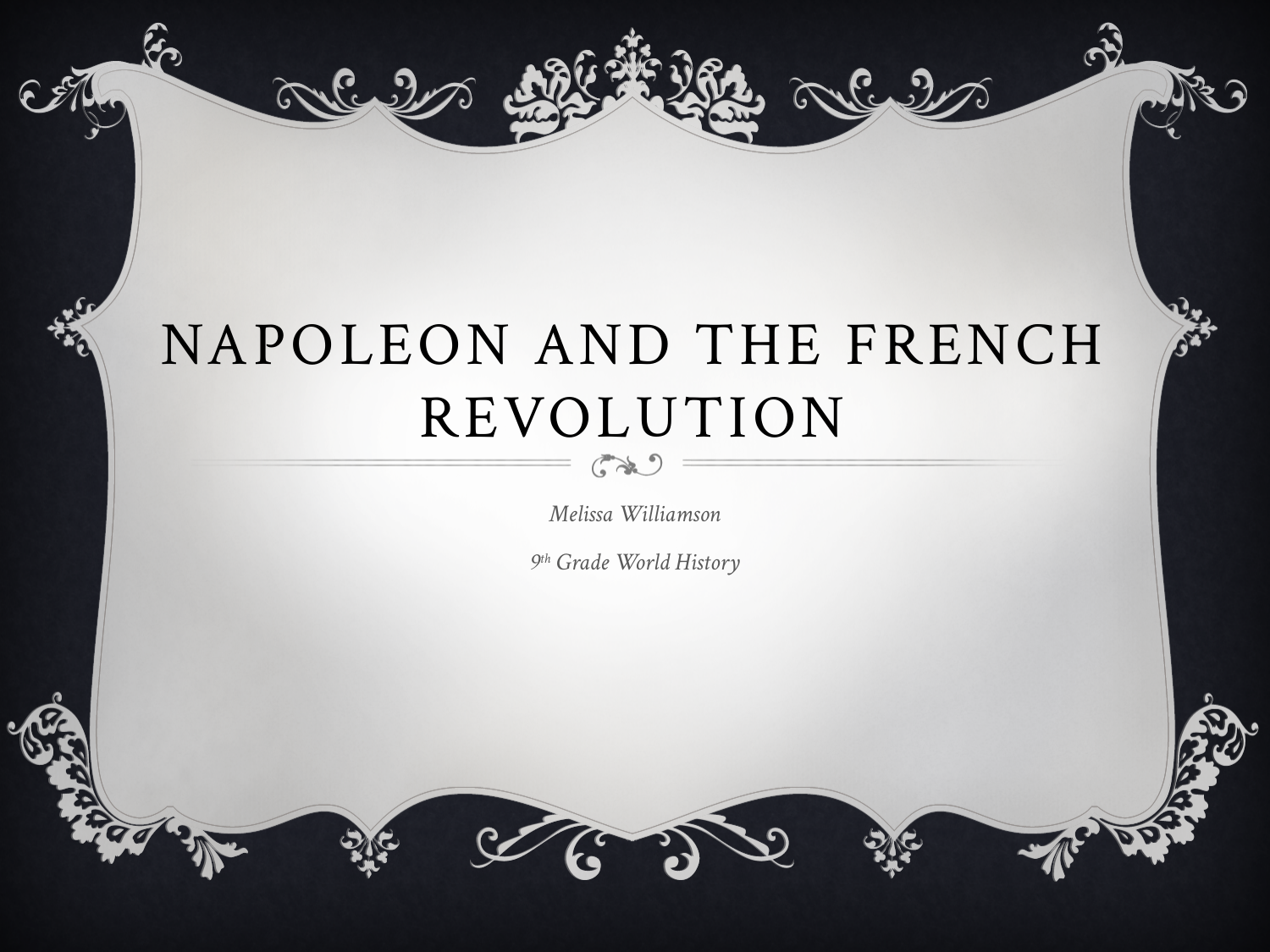

# Napoleon and The French Revolution
Melissa Williamson
9th Grade World History